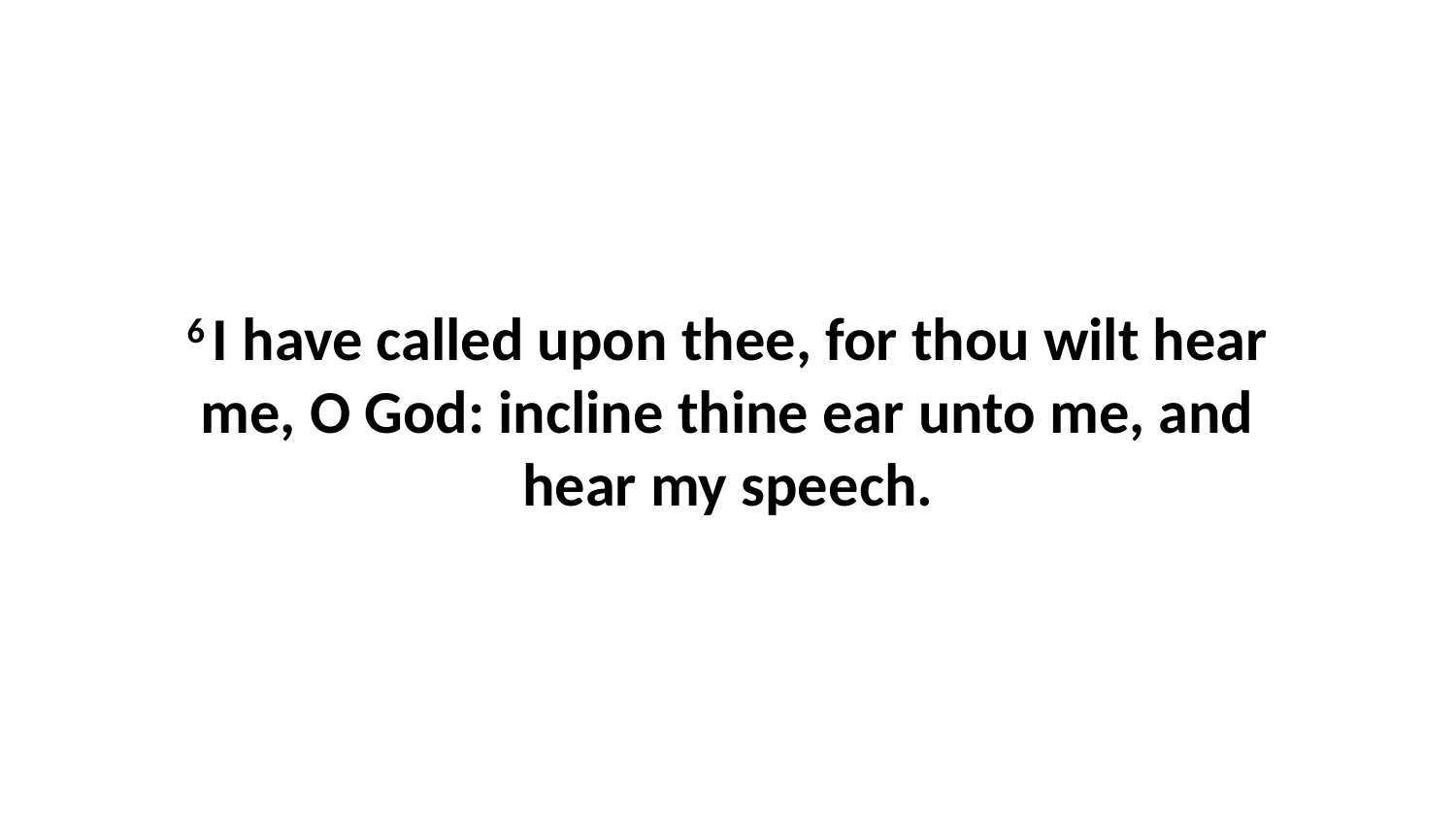

6 I have called upon thee, for thou wilt hear me, O God: incline thine ear unto me, and hear my speech.